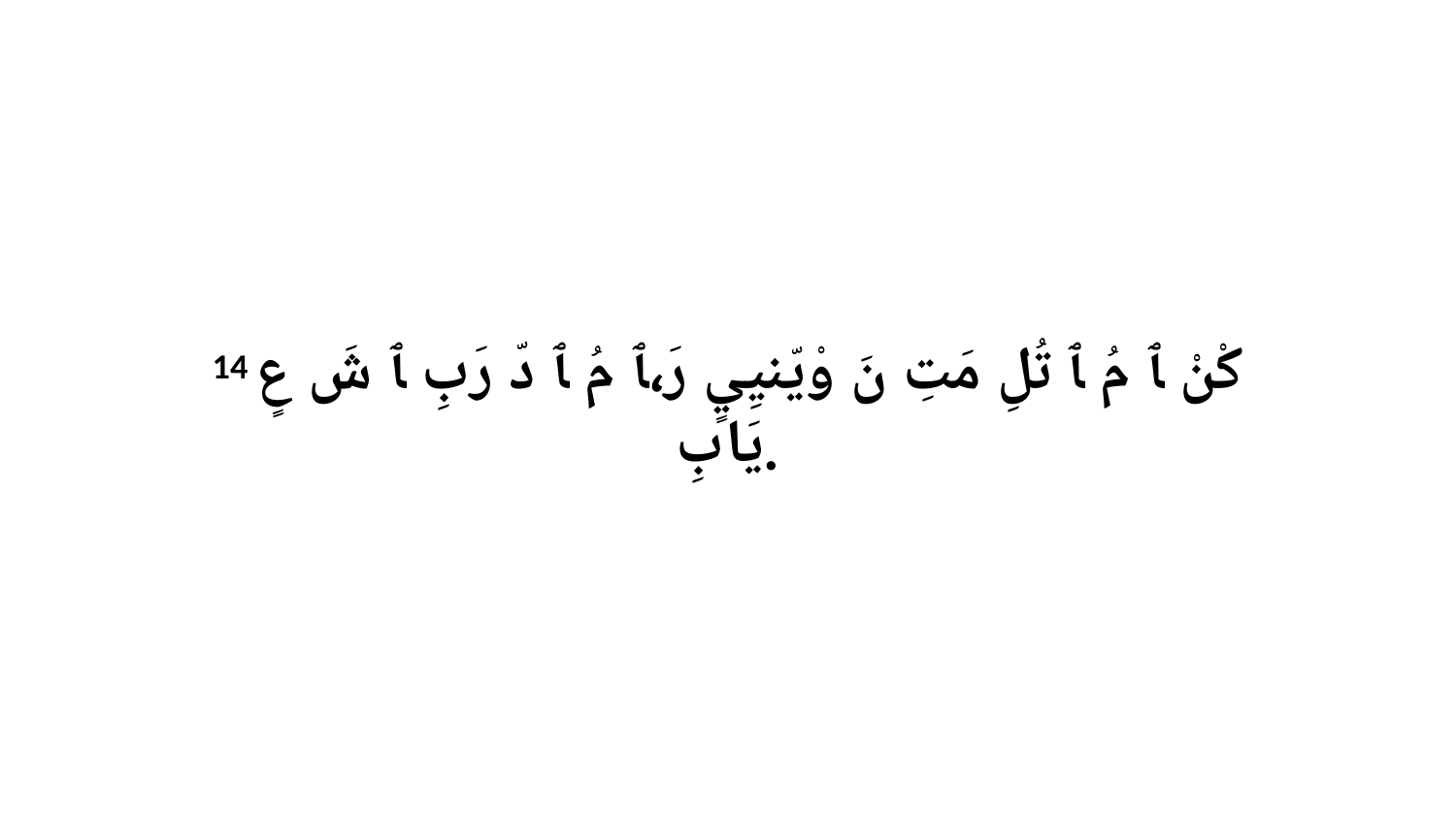

14 كْنْ ﭑ مُ ﭑ تُلِ مَتِ نَ وْيّنيِيٍ رَ،ﭑ مُ ﭑ دّ رَبِ ﭑ شَ عٍ يَابِ.